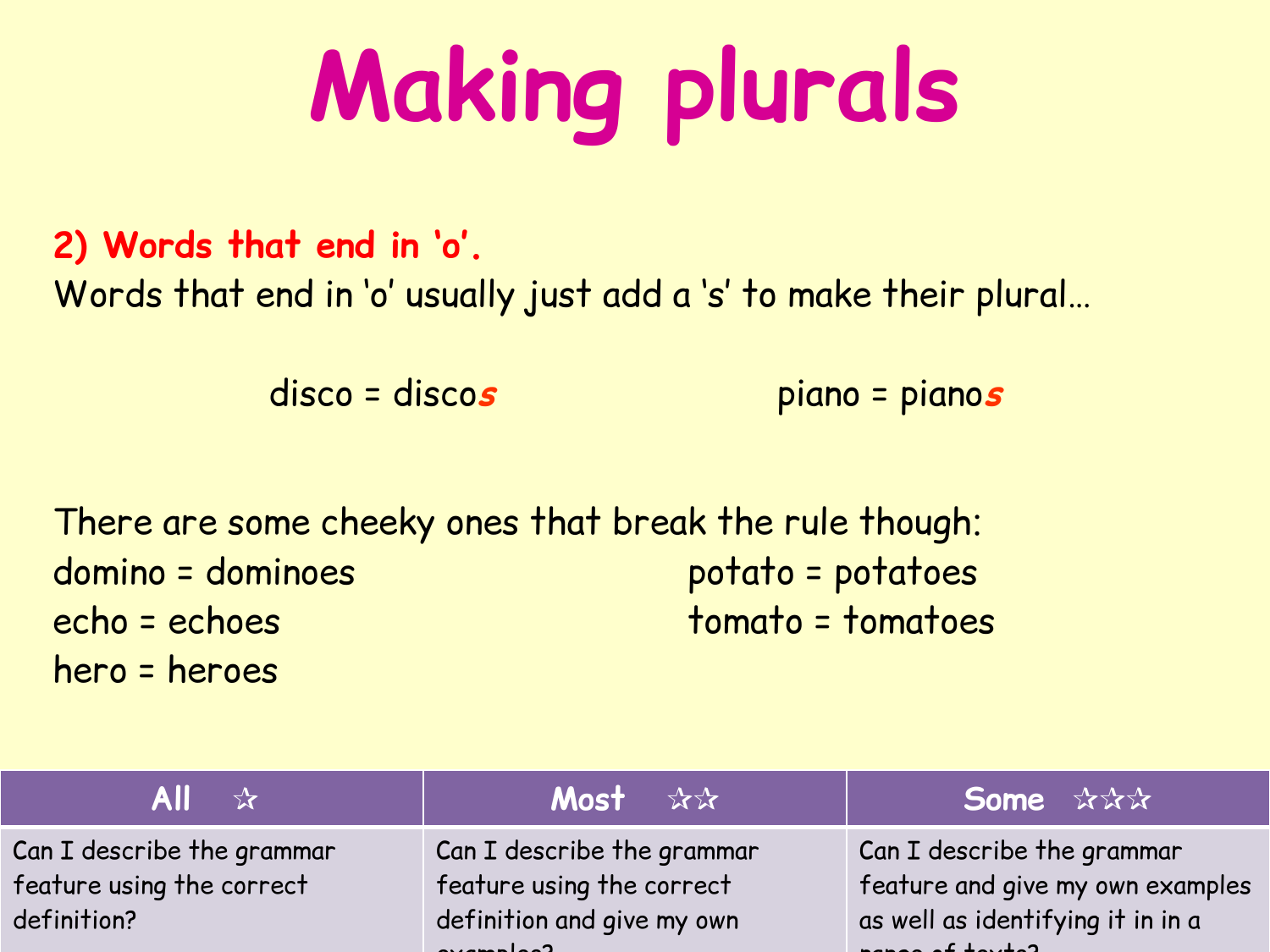

# Making plurals
2) Words that end in ‘o’.
Words that end in ‘o’ usually just add a ‘s’ to make their plural…

disco = discos			piano = pianos

There are some cheeky ones that break the rule though:
domino = dominoes			potato = potatoes
echo = echoes				tomato = tomatoes
hero = heroes

| All ✰ | Most ✰✰ | Some ✰✰✰ |
| --- | --- | --- |
| Can I describe the grammar feature using the correct definition? | Can I describe the grammar feature using the correct definition and give my own examples? | Can I describe the grammar feature and give my own examples as well as identifying it in in a range of texts? |